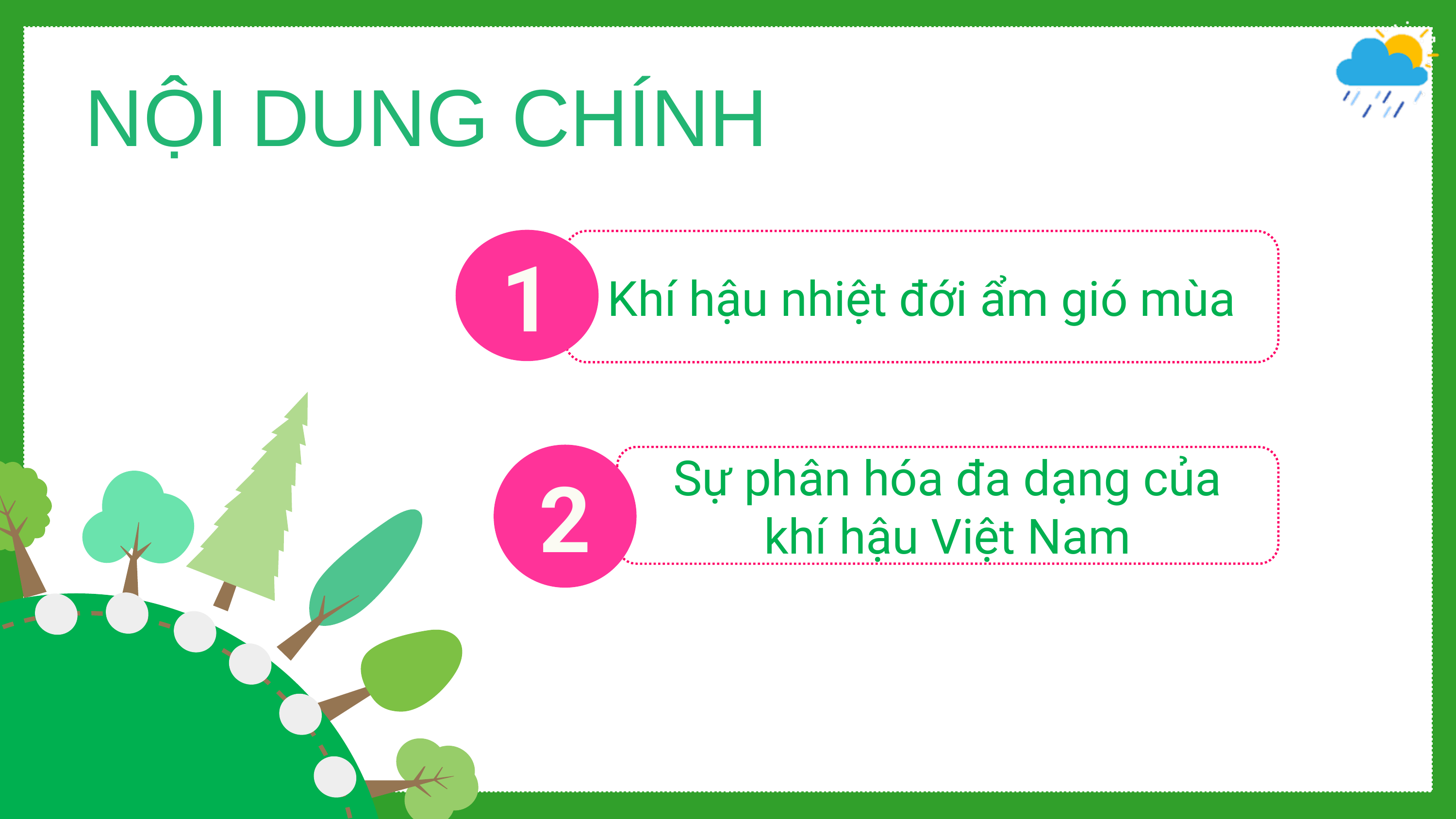

# NỘI DUNG CHÍNH
1
Khí hậu nhiệt đới ẩm gió mùa
2
Sự phân hóa đa dạng của khí hậu Việt Nam